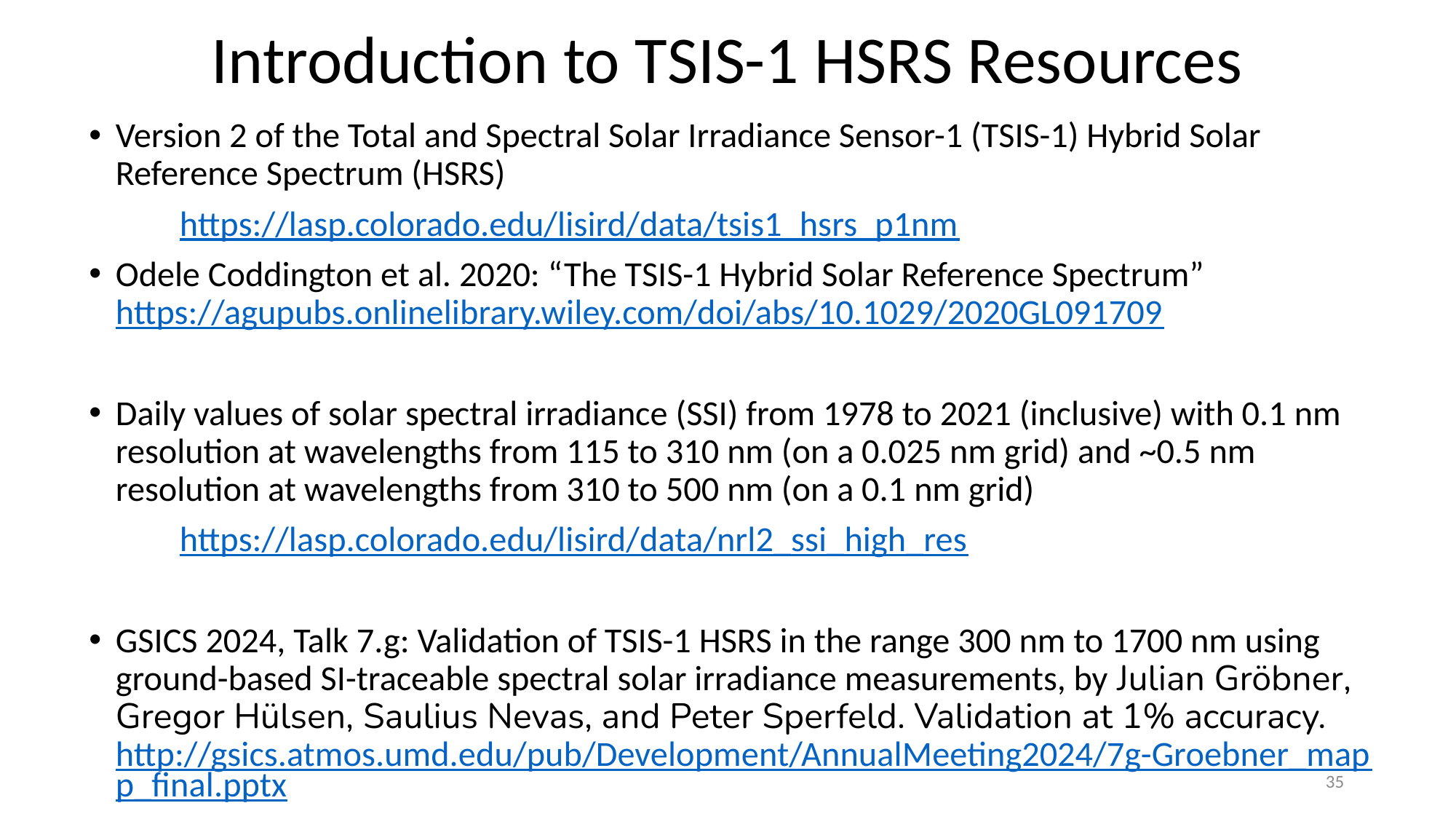

# Introduction to TSIS-1 HSRS Resources
Version 2 of the Total and Spectral Solar Irradiance Sensor-1 (TSIS-1) Hybrid Solar Reference Spectrum (HSRS)
	https://lasp.colorado.edu/lisird/data/tsis1_hsrs_p1nm
Odele Coddington et al. 2020: “The TSIS-1 Hybrid Solar Reference Spectrum” 	https://agupubs.onlinelibrary.wiley.com/doi/abs/10.1029/2020GL091709

Daily values of solar spectral irradiance (SSI) from 1978 to 2021 (inclusive) with 0.1 nm resolution at wavelengths from 115 to 310 nm (on a 0.025 nm grid) and ~0.5 nm resolution at wavelengths from 310 to 500 nm (on a 0.1 nm grid)
	https://lasp.colorado.edu/lisird/data/nrl2_ssi_high_res

GSICS 2024, Talk 7.g: Validation of TSIS-1 HSRS in the range 300 nm to 1700 nm using ground-based SI-traceable spectral solar irradiance measurements, by Julian Gröbner, Gregor Hülsen, Saulius Nevas, and Peter Sperfeld. Validation at 1% accuracy. http://gsics.atmos.umd.edu/pub/Development/AnnualMeeting2024/7g-Groebner_mapp_final.pptx
35